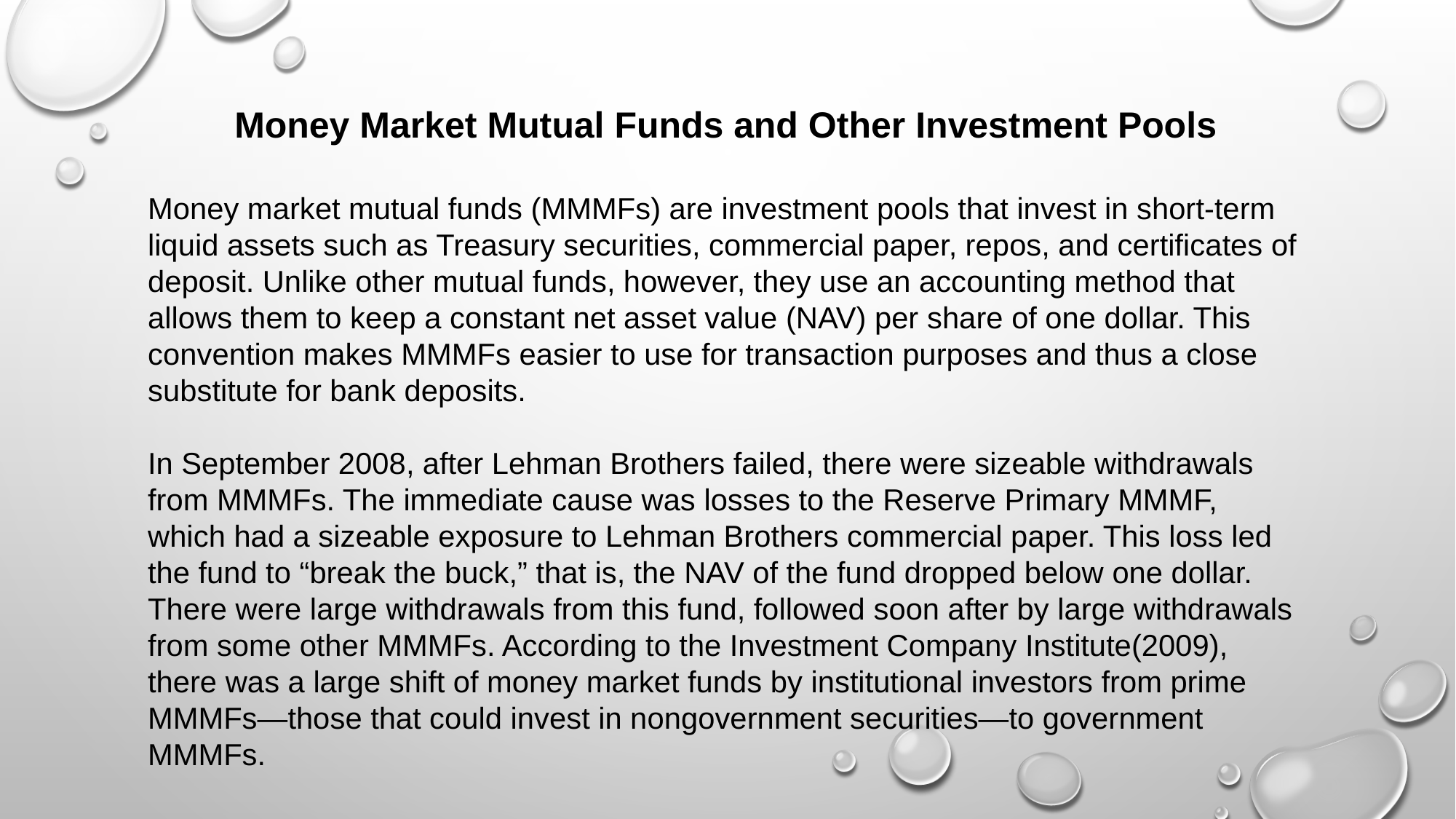

Money Market Mutual Funds and Other Investment Pools

Money market mutual funds (MMMFs) are investment pools that invest in short-term liquid assets such as Treasury securities, commercial paper, repos, and certiﬁcates of deposit. Unlike other mutual funds, however, they use an accounting method that allows them to keep a constant net asset value (NAV) per share of one dollar. This convention makes MMMFs easier to use for transaction purposes and thus a close substitute for bank deposits.

In September 2008, after Lehman Brothers failed, there were sizeable withdrawals from MMMFs. The immediate cause was losses to the Reserve Primary MMMF, which had a sizeable exposure to Lehman Brothers commercial paper. This loss led the fund to “break the buck,” that is, the NAV of the fund dropped below one dollar. There were large withdrawals from this fund, followed soon after by large withdrawals from some other MMMFs. According to the Investment Company Institute(2009), there was a large shift of money market funds by institutional investors from prime MMMFs—those that could invest in nongovernment securities—to government MMMFs.